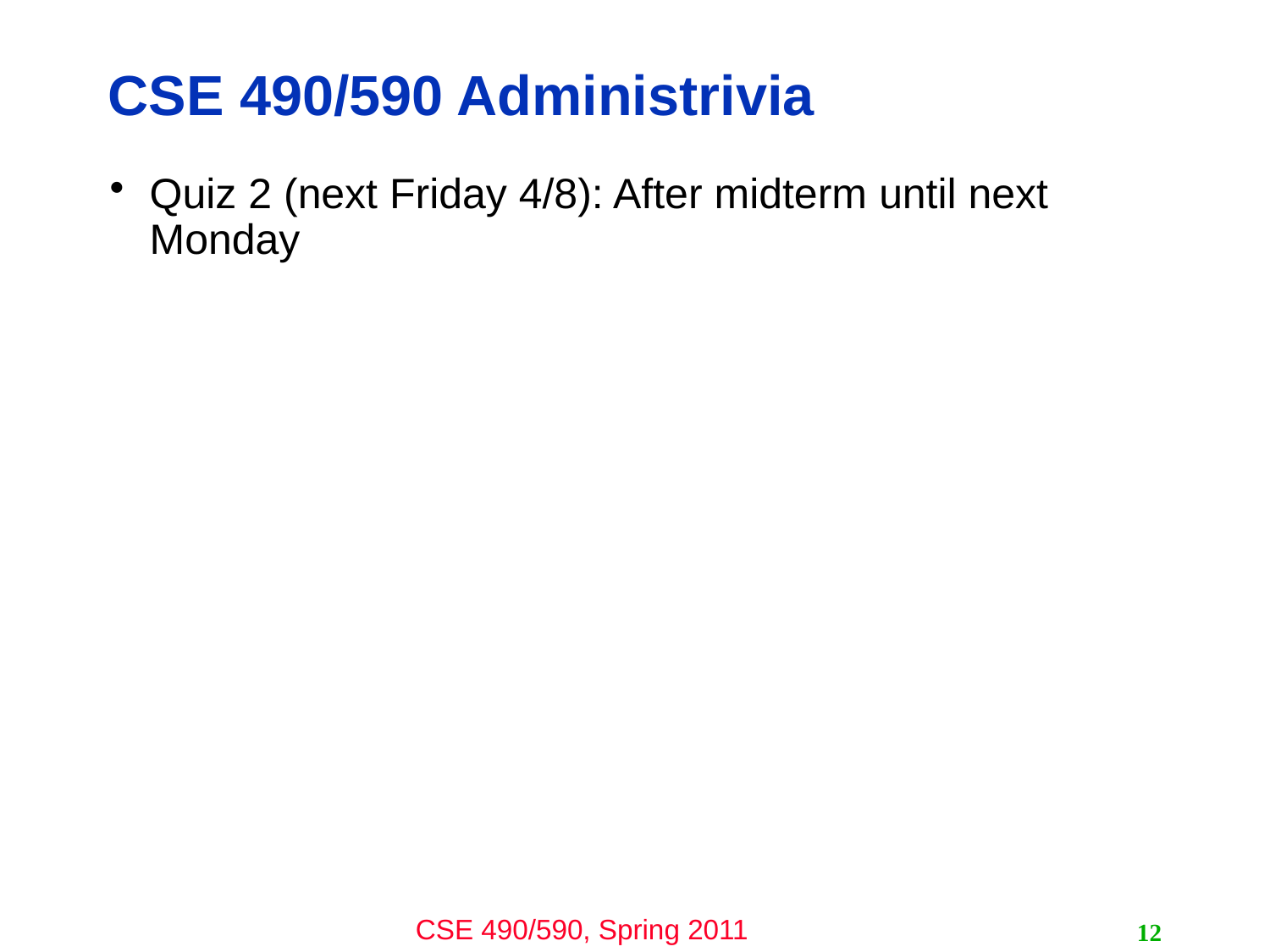

# CSE 490/590 Administrivia
Quiz 2 (next Friday 4/8): After midterm until next Monday
12